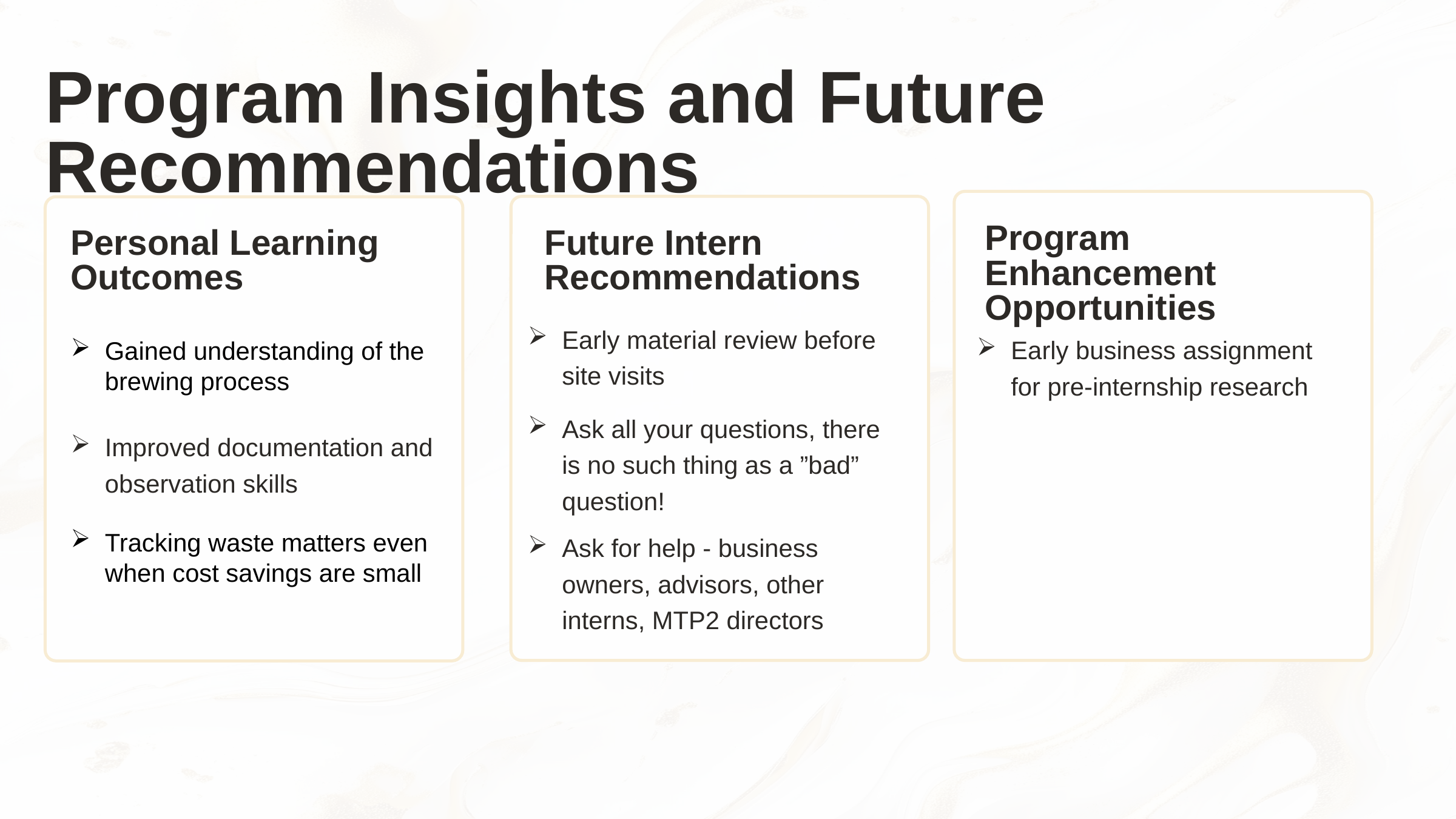

Program Insights and Future Recommendations

Program Enhancement Opportunities
Personal Learning Outcomes
Future Intern Recommendations
Early material review before site visits
Early business assignment for pre-internship research
Gained understanding of the brewing process
Ask all your questions, there is no such thing as a ”bad” question!

Improved documentation and observation skills

Tracking waste matters even when cost savings are small
Ask for help - business owners, advisors, other interns, MTP2 directors